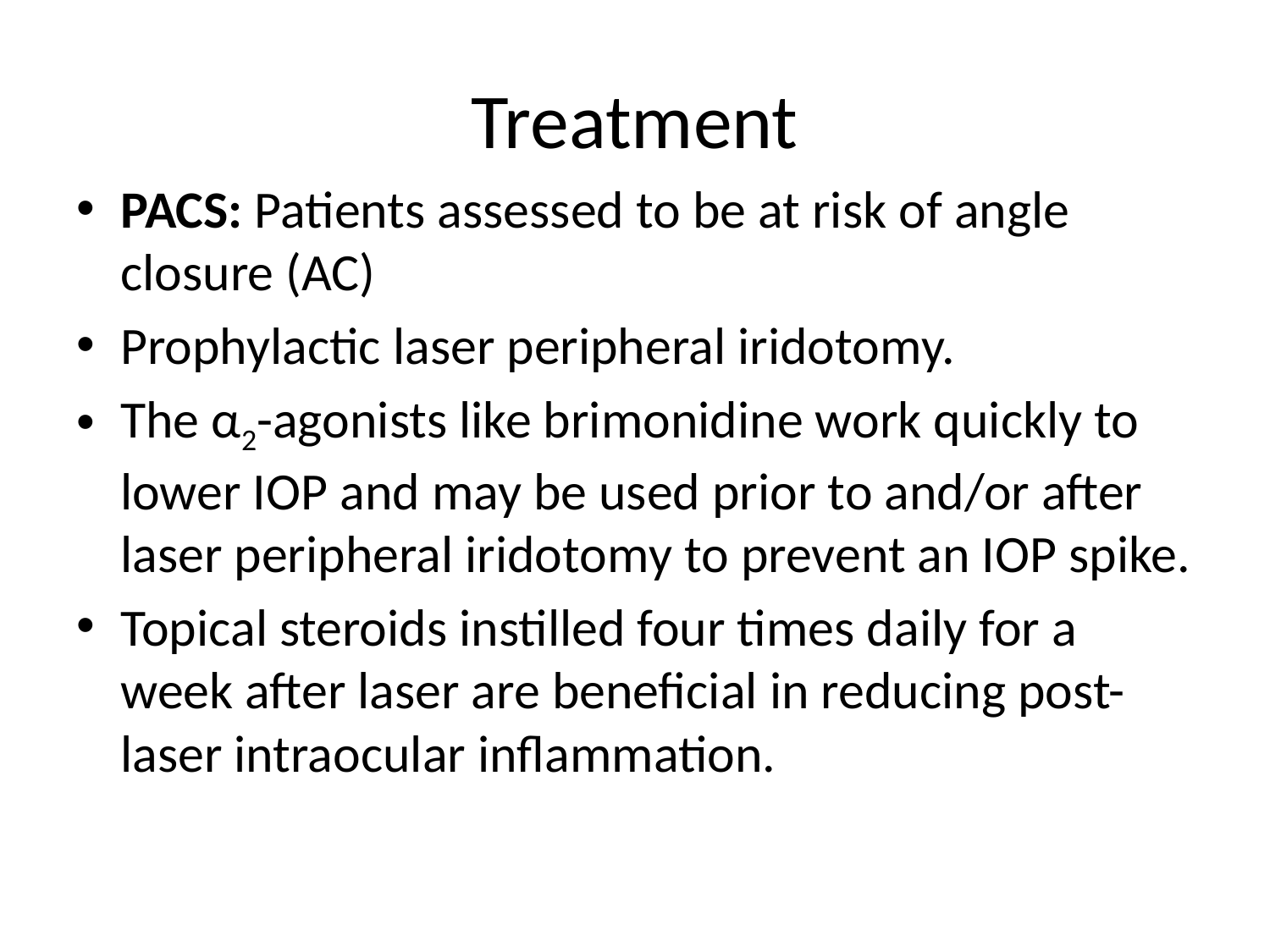

# Treatment
PACS: Patients assessed to be at risk of angle closure (AC)
Prophylactic laser peripheral iridotomy.
The α2-agonists like brimonidine work quickly to lower IOP and may be used prior to and/or after laser peripheral iridotomy to prevent an IOP spike.
Topical steroids instilled four times daily for a week after laser are beneficial in reducing post-laser intraocular inflammation.